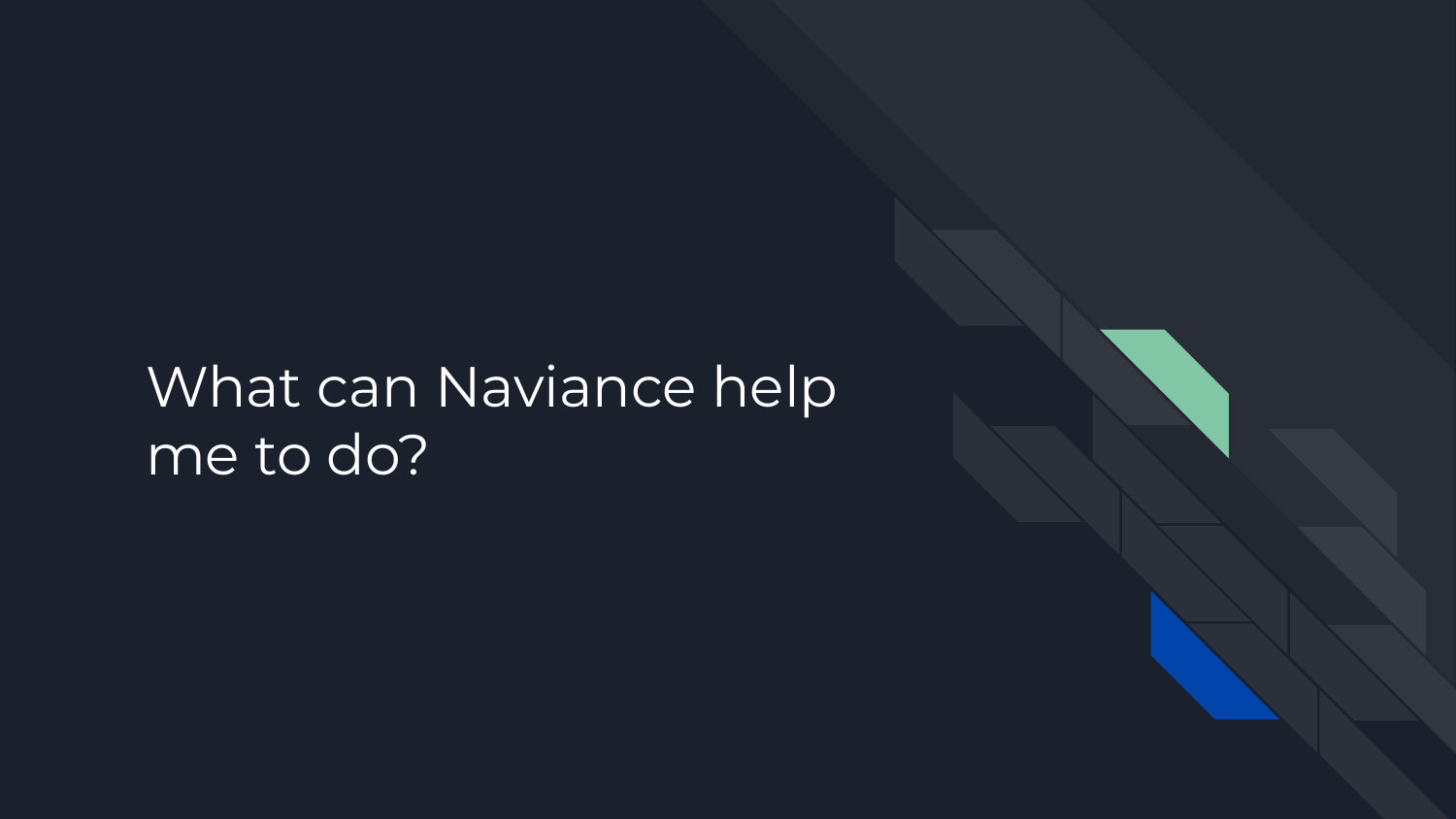

# What can Naviance help me to do?